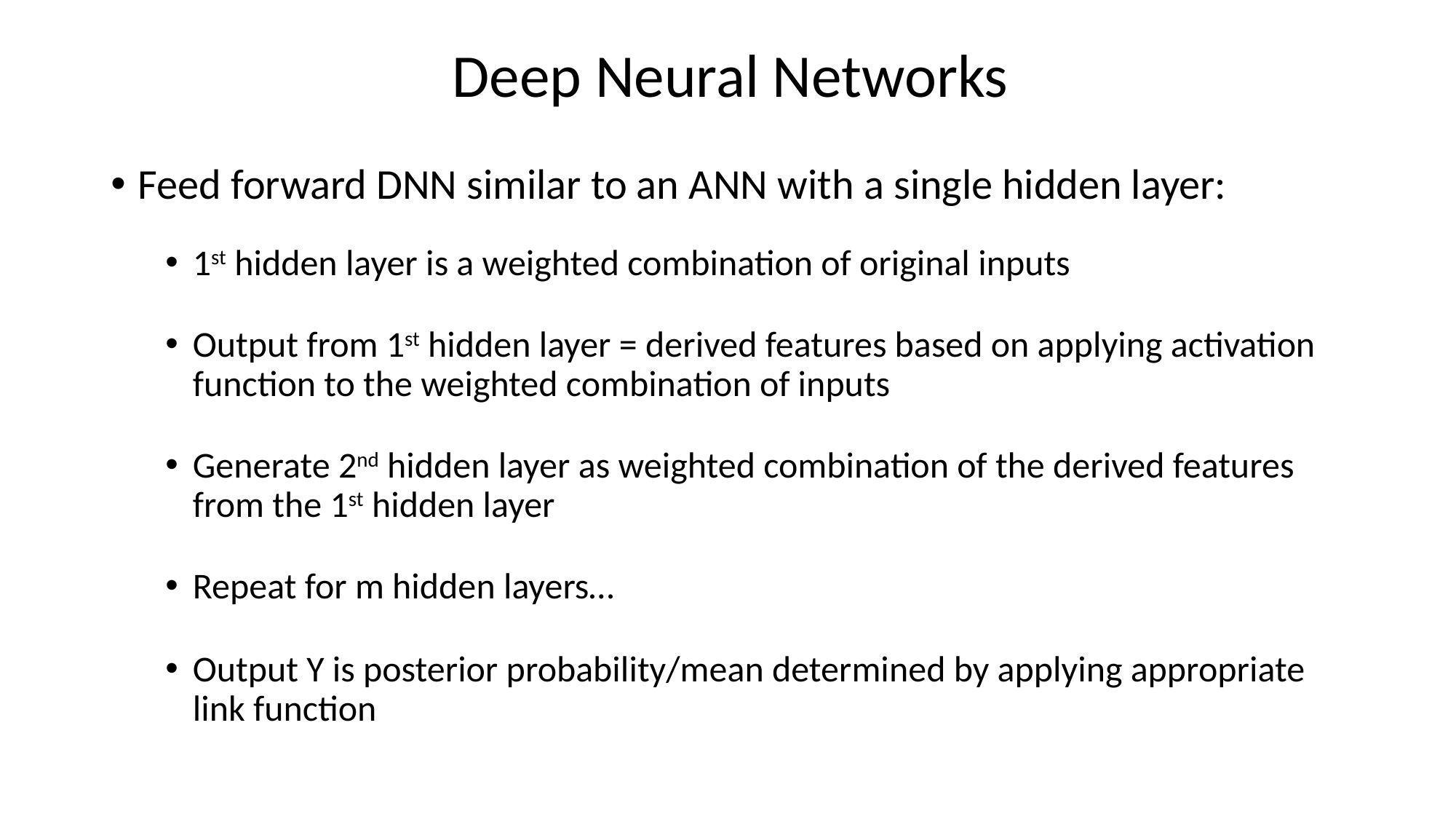

# Deep Neural Networks
Feed forward DNN similar to an ANN with a single hidden layer:

1st hidden layer is a weighted combination of original inputs

Output from 1st hidden layer = derived features based on applying activation function to the weighted combination of inputs

Generate 2nd hidden layer as weighted combination of the derived features from the 1st hidden layer

Repeat for m hidden layers…

Output Y is posterior probability/mean determined by applying appropriate link function